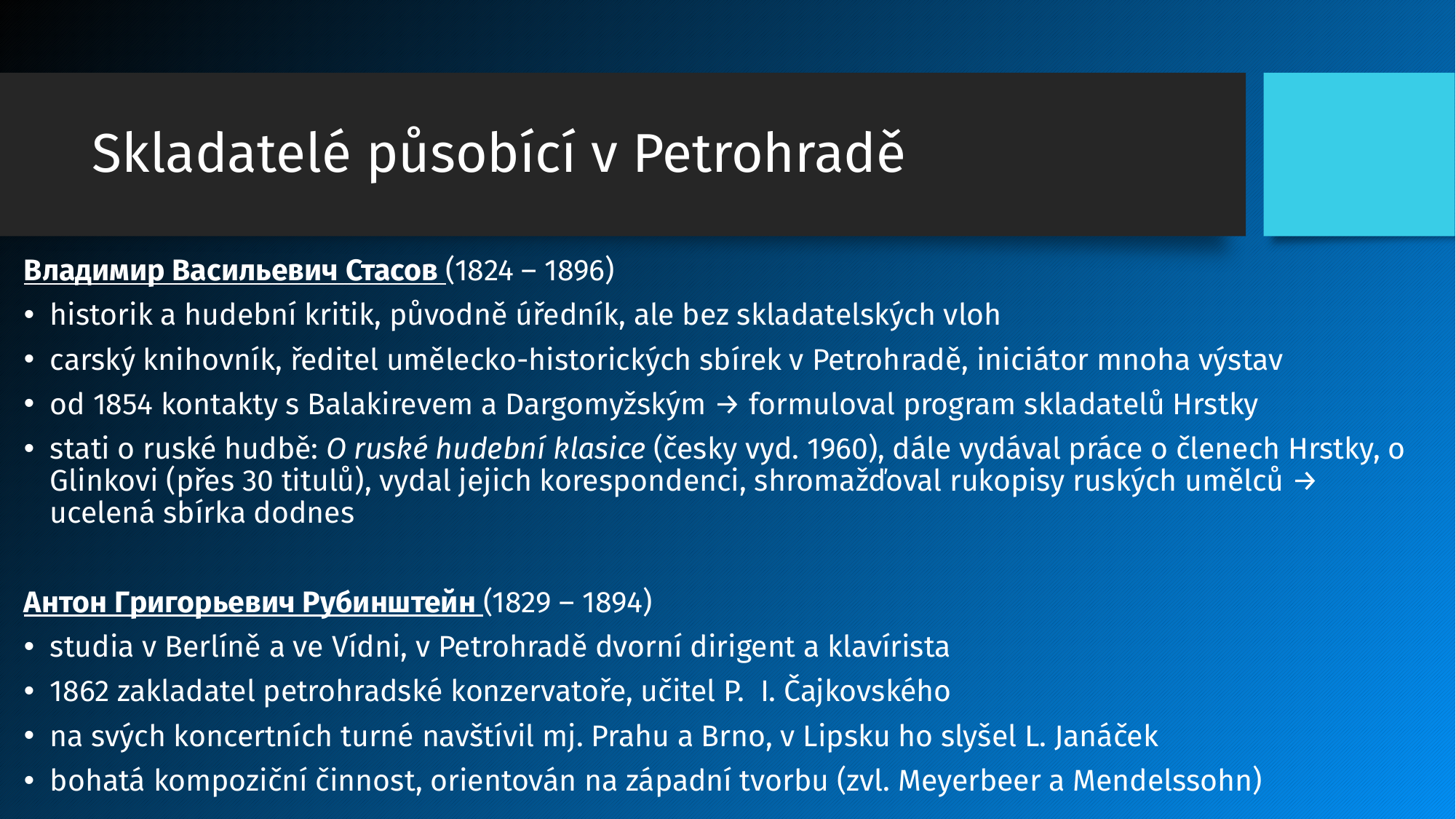

# Skladatelé působící v Petrohradě
Владимир Васильевич Стасов (1824 – 1896)
historik a hudební kritik, původně úředník, ale bez skladatelských vloh
carský knihovník, ředitel umělecko-historických sbírek v Petrohradě, iniciátor mnoha výstav
od 1854 kontakty s Balakirevem a Dargomyžským → formuloval program skladatelů Hrstky
stati o ruské hudbě: O ruské hudební klasice (česky vyd. 1960), dále vydával práce o členech Hrstky, o Glinkovi (přes 30 titulů), vydal jejich korespondenci, shromažďoval rukopisy ruských umělců → ucelená sbírka dodnes

Антон Григорьевич Рубинштейн (1829 – 1894)
studia v Berlíně a ve Vídni, v Petrohradě dvorní dirigent a klavírista
1862 zakladatel petrohradské konzervatoře, učitel P.  I. Čajkovského
na svých koncertních turné navštívil mj. Prahu a Brno, v Lipsku ho slyšel L. Janáček
bohatá kompoziční činnost, orientován na západní tvorbu (zvl. Meyerbeer a Mendelssohn)